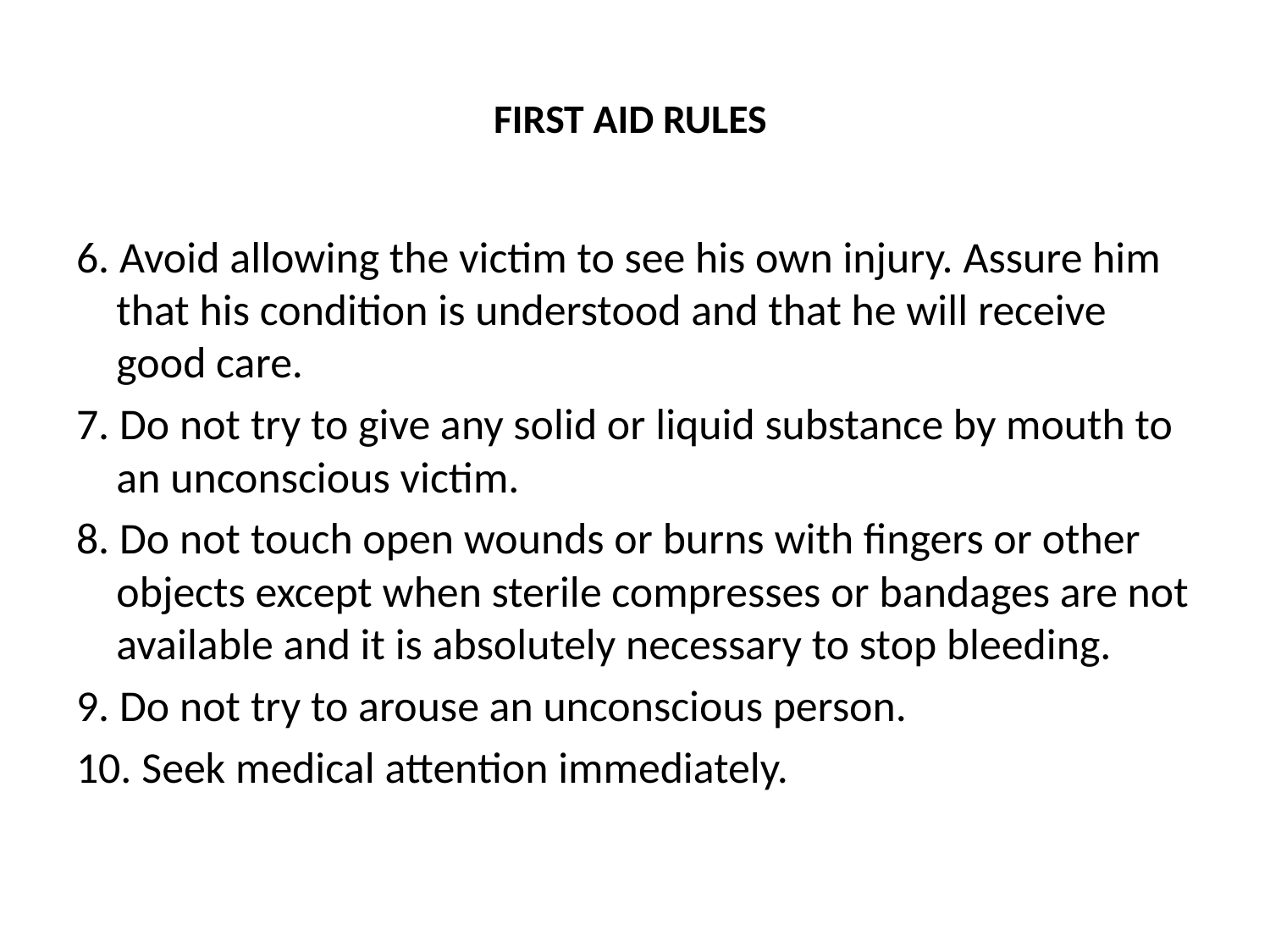

# FIRST AID RULES
6. Avoid allowing the victim to see his own injury. Assure him that his condition is understood and that he will receive good care.
7. Do not try to give any solid or liquid substance by mouth to an unconscious victim.
8. Do not touch open wounds or burns with fingers or other objects except when sterile compresses or bandages are not available and it is absolutely necessary to stop bleeding.
9. Do not try to arouse an unconscious person.
10. Seek medical attention immediately.